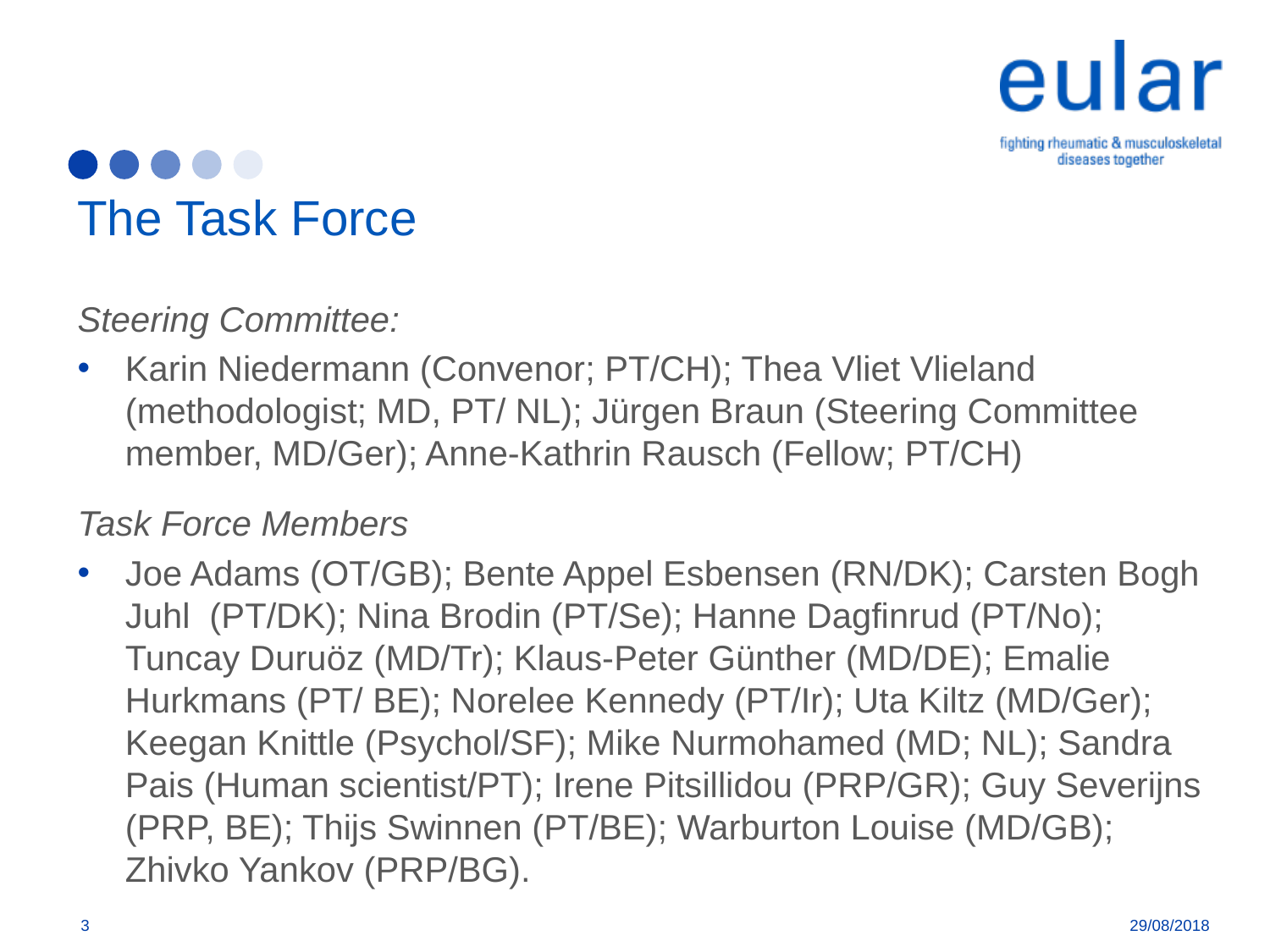

# The Task Force
Steering Committee:
Karin Niedermann (Convenor; PT/CH); Thea Vliet Vlieland (methodologist; MD, PT/ NL); Jürgen Braun (Steering Committee member, MD/Ger); Anne-Kathrin Rausch (Fellow; PT/CH)
Task Force Members
Joe Adams (OT/GB); Bente Appel Esbensen (RN/DK); Carsten Bogh Juhl  (PT/DK); Nina Brodin (PT/Se); Hanne Dagfinrud (PT/No); Tuncay Duruöz (MD/Tr); Klaus-Peter Günther (MD/DE); Emalie Hurkmans (PT/ BE); Norelee Kennedy (PT/Ir); Uta Kiltz (MD/Ger); Keegan Knittle (Psychol/SF); Mike Nurmohamed (MD; NL); Sandra Pais (Human scientist/PT); Irene Pitsillidou (PRP/GR); Guy Severijns (PRP, BE); Thijs Swinnen (PT/BE); Warburton Louise (MD/GB); Zhivko Yankov (PRP/BG).
3
29/08/2018